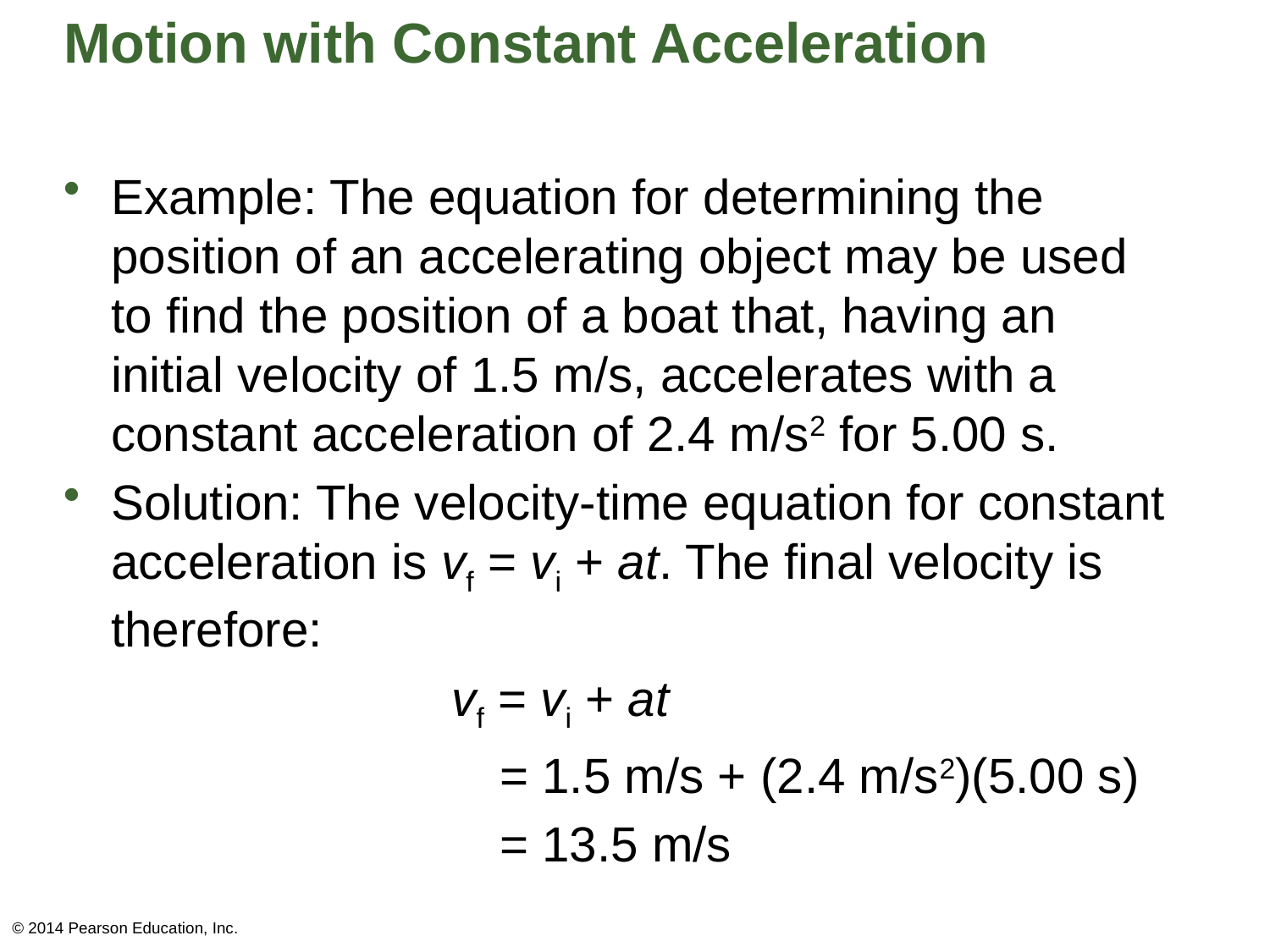

# Motion with Constant Acceleration
Example: The equation for determining the position of an accelerating object may be used to find the position of a boat that, having an initial velocity of 1.5 m/s, accelerates with a constant acceleration of 2.4 m/s2 for 5.00 s.
Solution: The velocity-time equation for constant acceleration is vf = vi + at. The final velocity is therefore:
vf = vi + at
= 1.5 m/s + (2.4 m/s2)(5.00 s)
= 13.5 m/s
© 2014 Pearson Education, Inc.